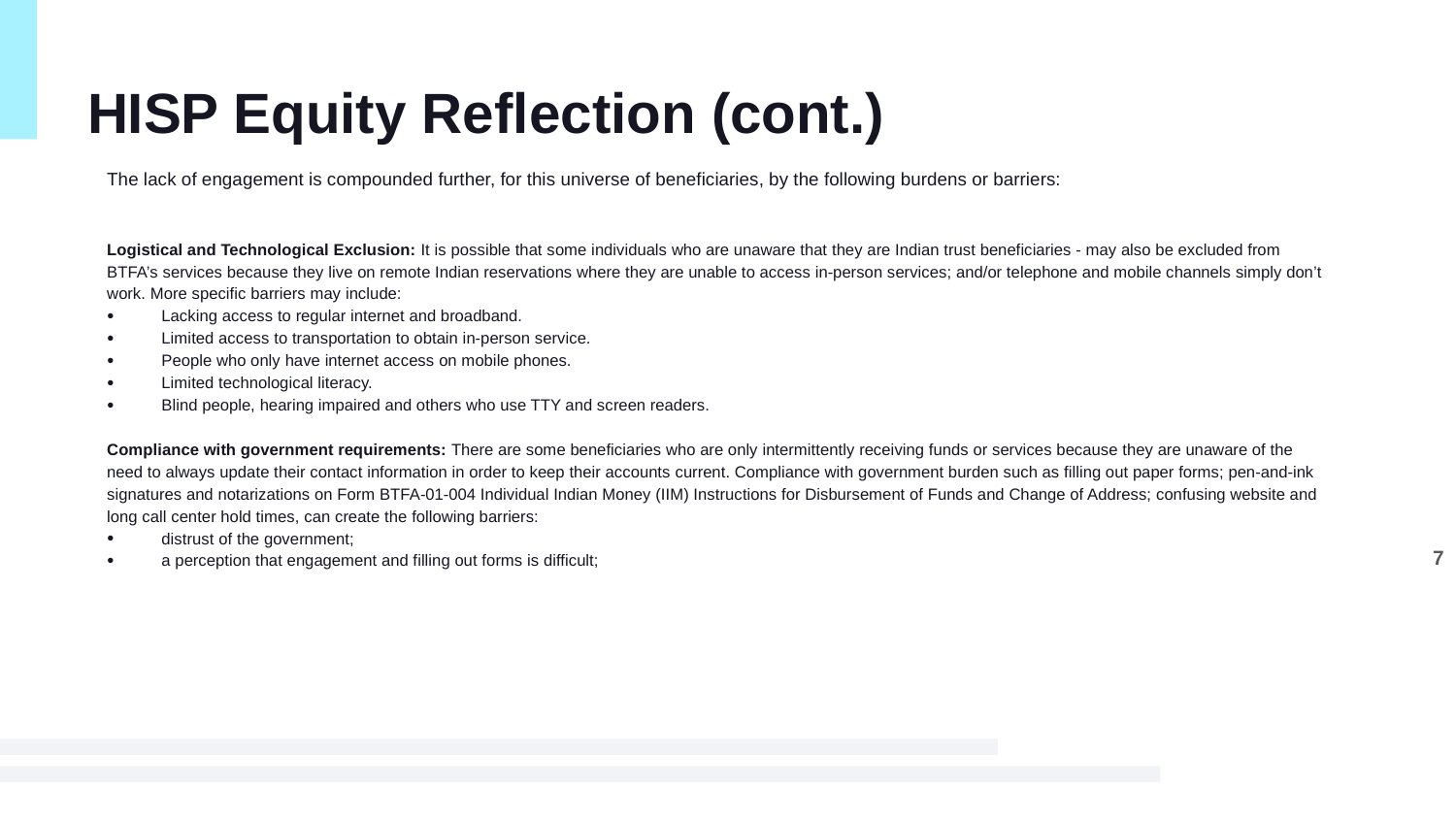

# HISP Equity Reflection (cont.)
The lack of engagement is compounded further, for this universe of beneficiaries, by the following burdens or barriers:

Logistical and Technological Exclusion: It is possible that some individuals who are unaware that they are Indian trust beneficiaries - may also be excluded from BTFA’s services because they live on remote Indian reservations where they are unable to access in-person services; and/or telephone and mobile channels simply don’t work. More specific barriers may include:
Lacking access to regular internet and broadband.
Limited access to transportation to obtain in-person service.
People who only have internet access on mobile phones.
Limited technological literacy.
Blind people, hearing impaired and others who use TTY and screen readers.

Compliance with government requirements: There are some beneficiaries who are only intermittently receiving funds or services because they are unaware of the need to always update their contact information in order to keep their accounts current. Compliance with government burden such as filling out paper forms; pen-and-ink signatures and notarizations on Form BTFA-01-004 Individual Indian Money (IIM) Instructions for Disbursement of Funds and Change of Address; confusing website and long call center hold times, can create the following barriers:
distrust of the government;
a perception that engagement and filling out forms is difficult;

7